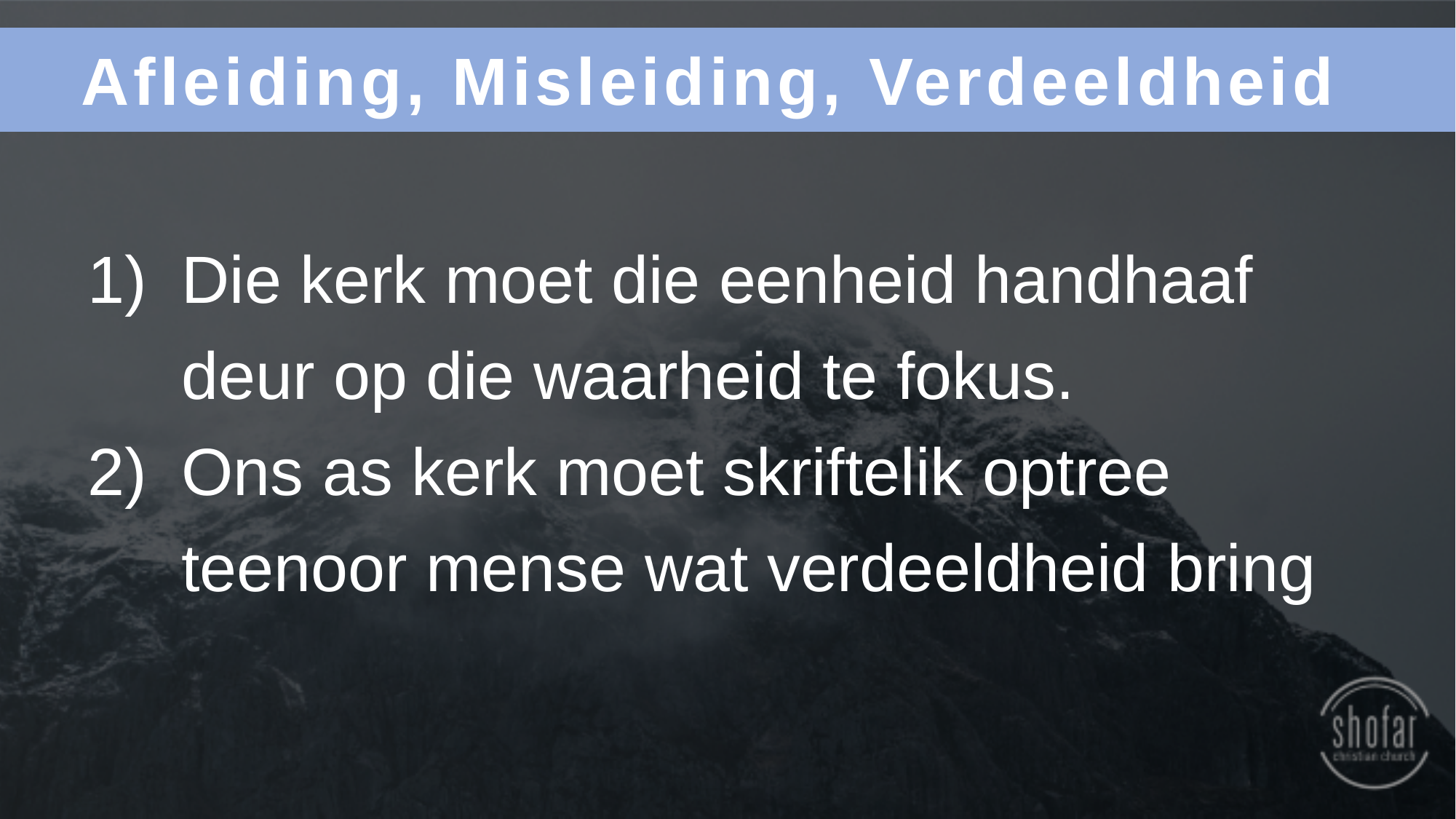

Afleiding, Misleiding, Verdeeldheid
Die kerk moet die eenheid handhaaf deur op die waarheid te fokus.
Ons as kerk moet skriftelik optree teenoor mense wat verdeeldheid bring